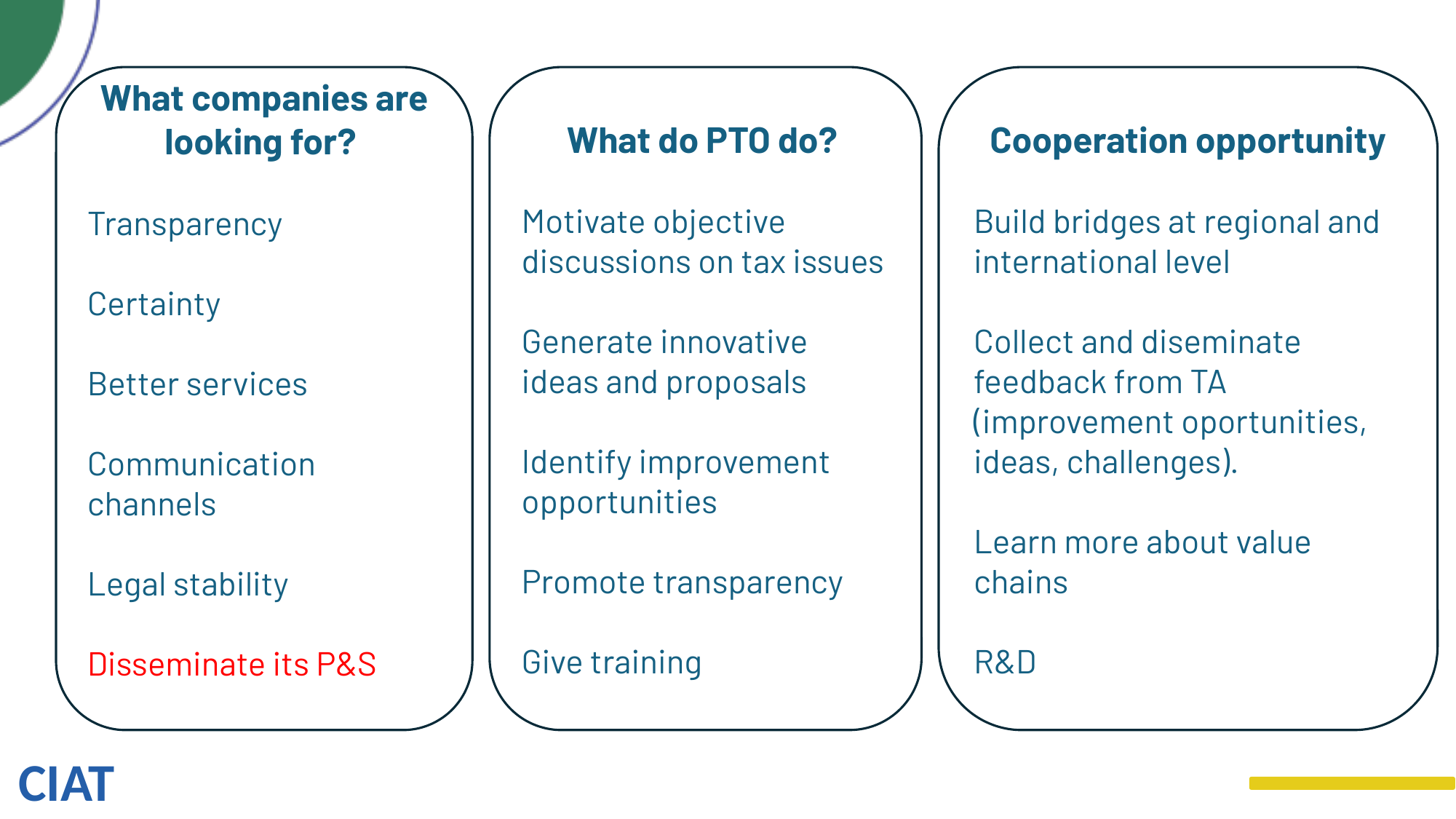

What companies are looking for?

Transparency

Certainty

Better services

Communication channels

Legal stability

Disseminate its P&S

What do PTO do?

Motivate objective discussions on tax issues

Generate innovative ideas and proposals

Identify improvement opportunities

Promote transparency

Give training
Cooperation opportunity

Build bridges at regional and international level

Collect and diseminate feedback from TA (improvement oportunities, ideas, challenges).

Learn more about value chains

R&D